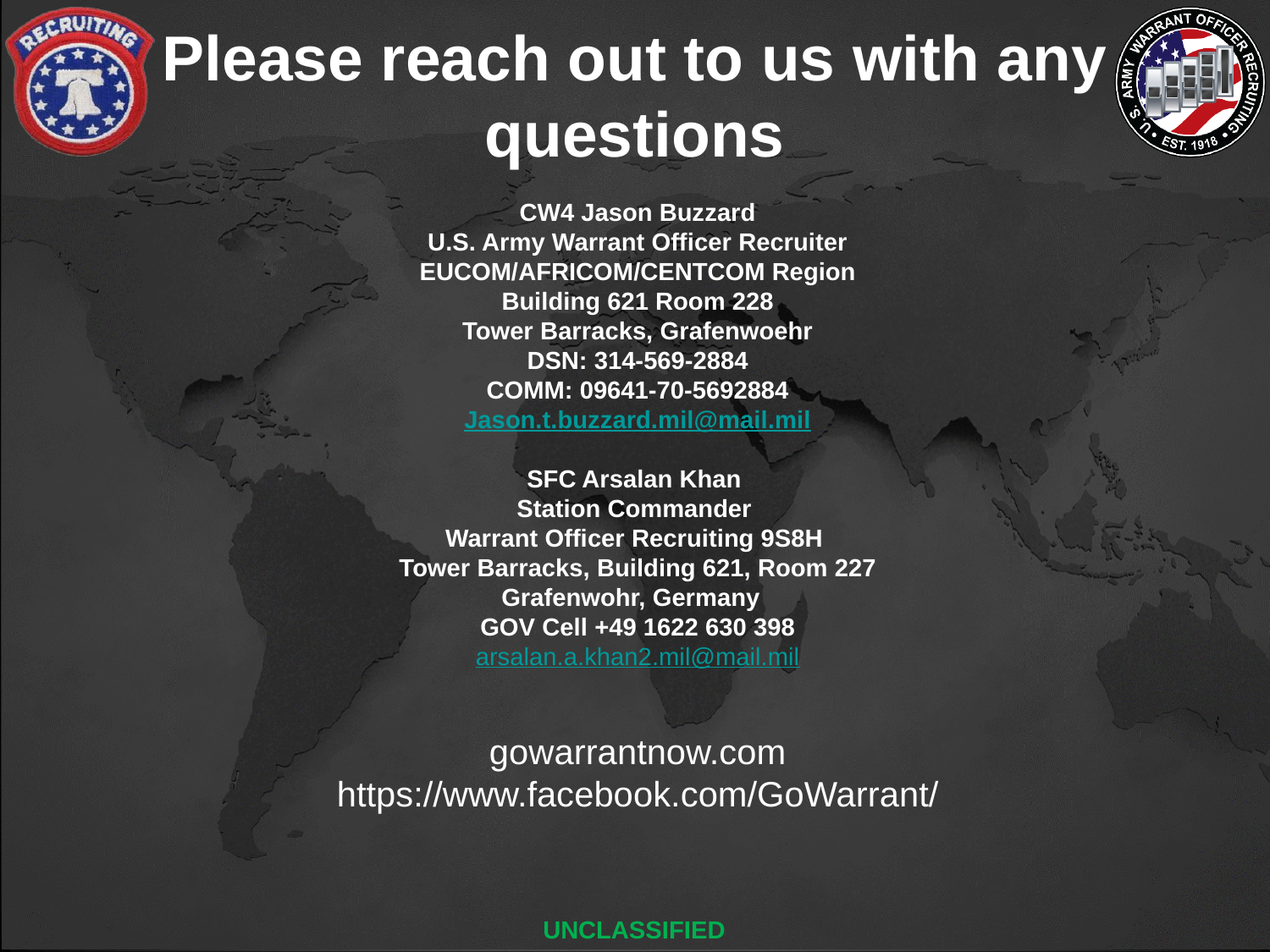

Please reach out to us with any questions
CW4 Jason Buzzard
U.S. Army Warrant Officer Recruiter
EUCOM/AFRICOM/CENTCOM Region
Building 621 Room 228
Tower Barracks, Grafenwoehr
DSN: 314-569-2884
COMM: 09641-70-5692884
Jason.t.buzzard.mil@mail.mil

SFC Arsalan Khan
Station Commander
Warrant Officer Recruiting 9S8H
Tower Barracks, Building 621, Room 227
Grafenwohr, Germany
GOV Cell +49 1622 630 398
arsalan.a.khan2.mil@mail.mil

gowarrantnow.com
https://www.facebook.com/GoWarrant/